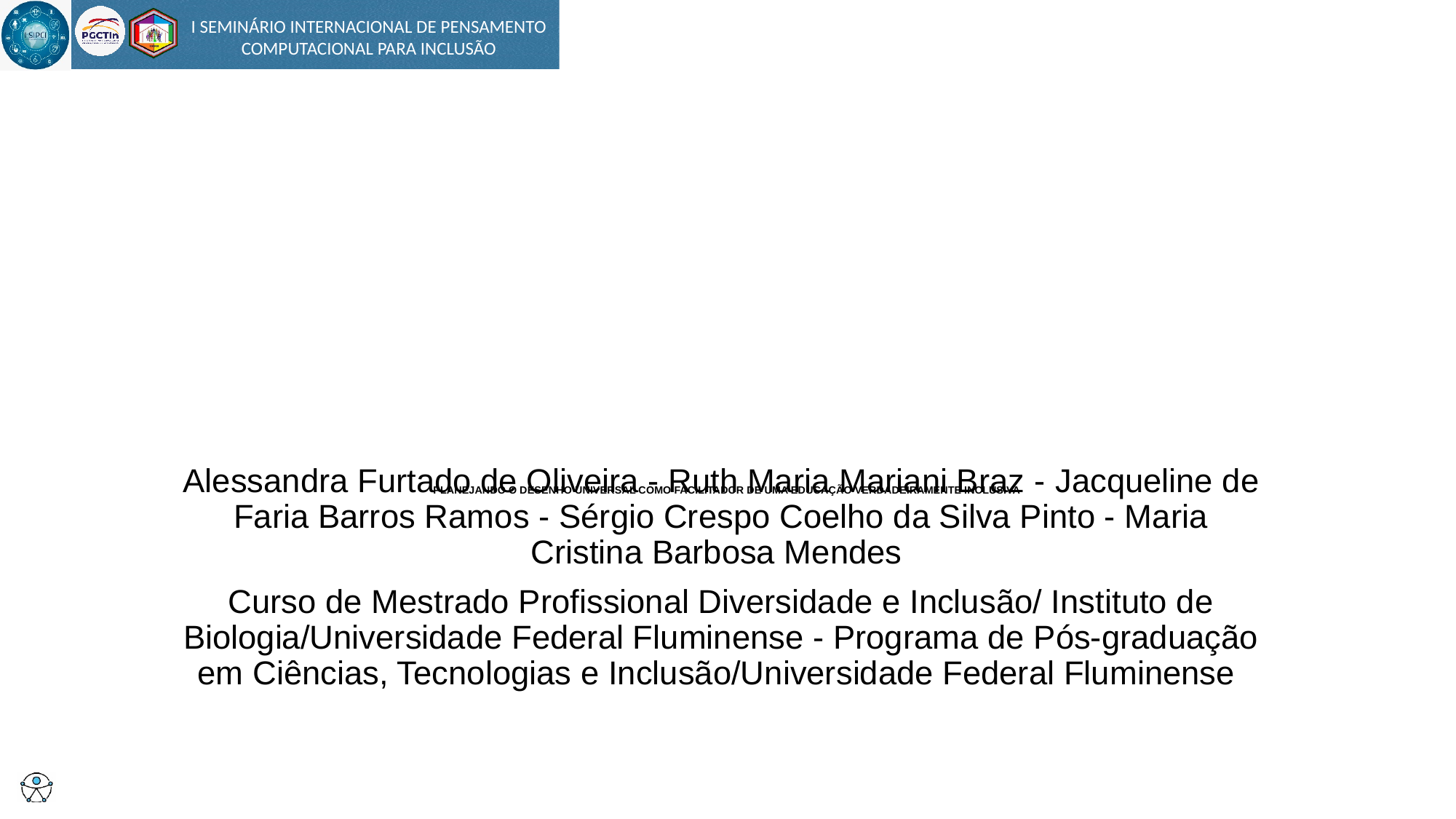

# PLANEJANDO O DESENHO UNIVERSAL COMO FACILITADOR DE UMA EDUCAÇÃO VERDADEIRAMENTE INCLUSIVA
Alessandra Furtado de Oliveira - Ruth Maria Mariani Braz - Jacqueline de Faria Barros Ramos - Sérgio Crespo Coelho da Silva Pinto - Maria Cristina Barbosa Mendes
Curso de Mestrado Profissional Diversidade e Inclusão/ Instituto de Biologia/Universidade Federal Fluminense - Programa de Pós-graduação em Ciências, Tecnologias e Inclusão/Universidade Federal Fluminense